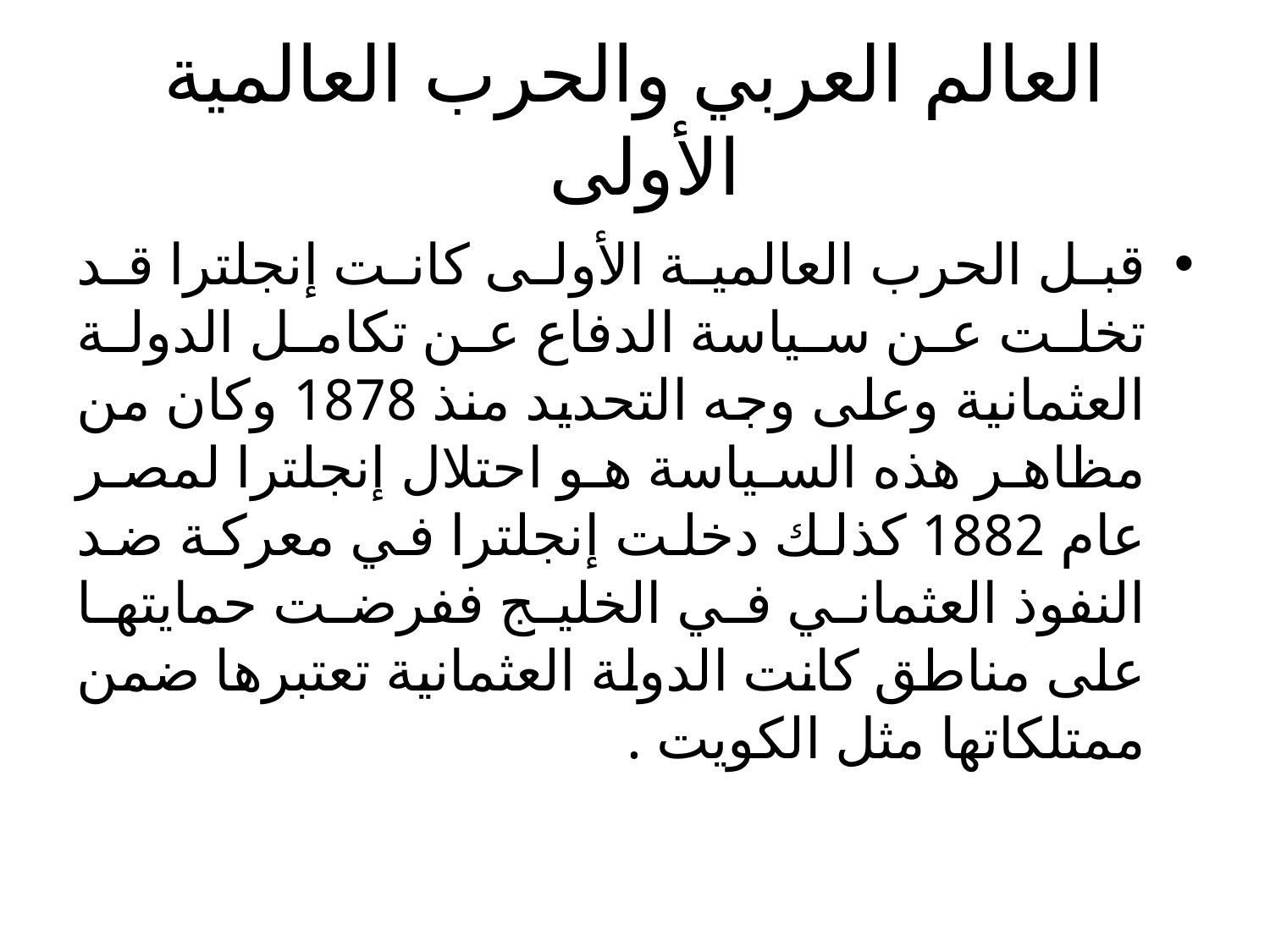

# العالم العربي والحرب العالمية الأولى
قبل الحرب العالمية الأولى كانت إنجلترا قد تخلت عن سياسة الدفاع عن تكامل الدولة العثمانية وعلى وجه التحديد منذ 1878 وكان من مظاهر هذه السياسة هو احتلال إنجلترا لمصر عام 1882 كذلك دخلت إنجلترا في معركة ضد النفوذ العثماني في الخليج ففرضت حمايتها على مناطق كانت الدولة العثمانية تعتبرها ضمن ممتلكاتها مثل الكويت .